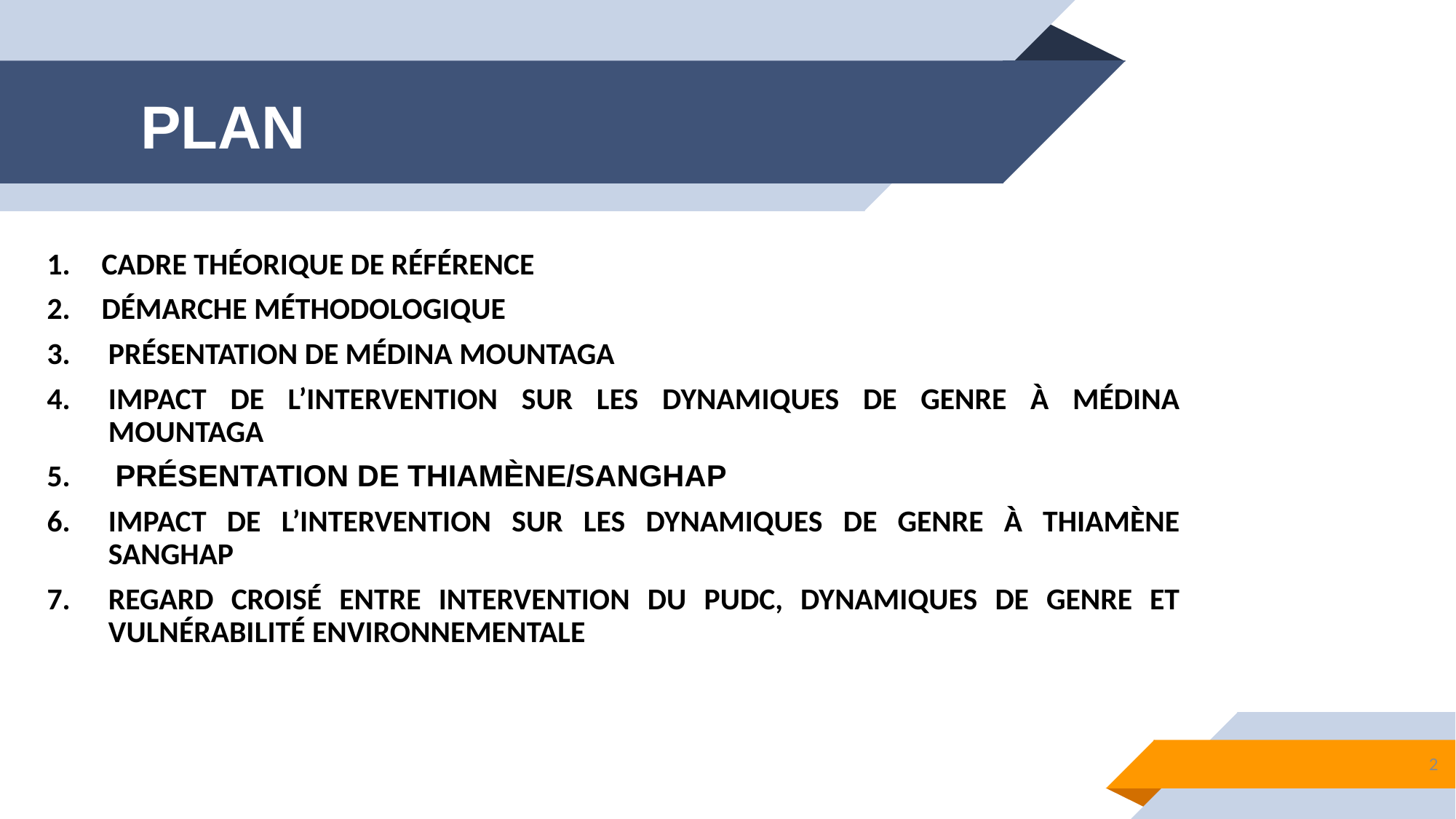

# PLAN
CADRE THÉORIQUE DE RÉFÉRENCE
DÉMARCHE MÉTHODOLOGIQUE
PRÉSENTATION DE MÉDINA MOUNTAGA
IMPACT DE L’INTERVENTION SUR LES DYNAMIQUES DE GENRE À MÉDINA MOUNTAGA
 PRÉSENTATION DE THIAMÈNE/SANGHAP
IMPACT DE L’INTERVENTION SUR LES DYNAMIQUES DE GENRE À THIAMÈNE SANGHAP
REGARD CROISÉ ENTRE INTERVENTION DU PUDC, DYNAMIQUES DE GENRE ET VULNÉRABILITÉ ENVIRONNEMENTALE
2